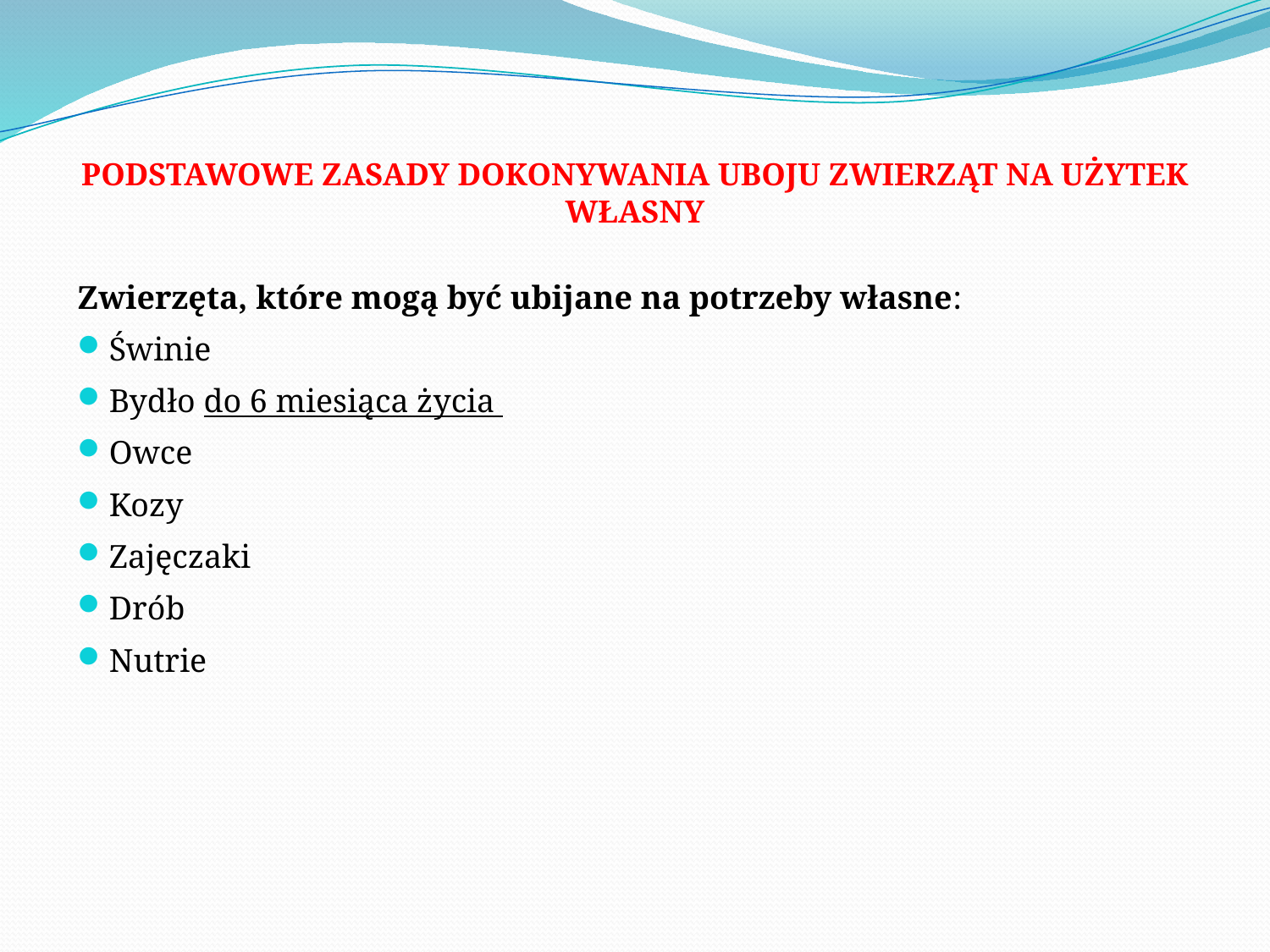

# PODSTAWOWE ZASADY DOKONYWANIA UBOJU ZWIERZĄT NA UŻYTEK WŁASNY

Zwierzęta, które mogą być ubijane na potrzeby własne:
Świnie
Bydło do 6 miesiąca życia
Owce
Kozy
Zajęczaki
Drób
Nutrie